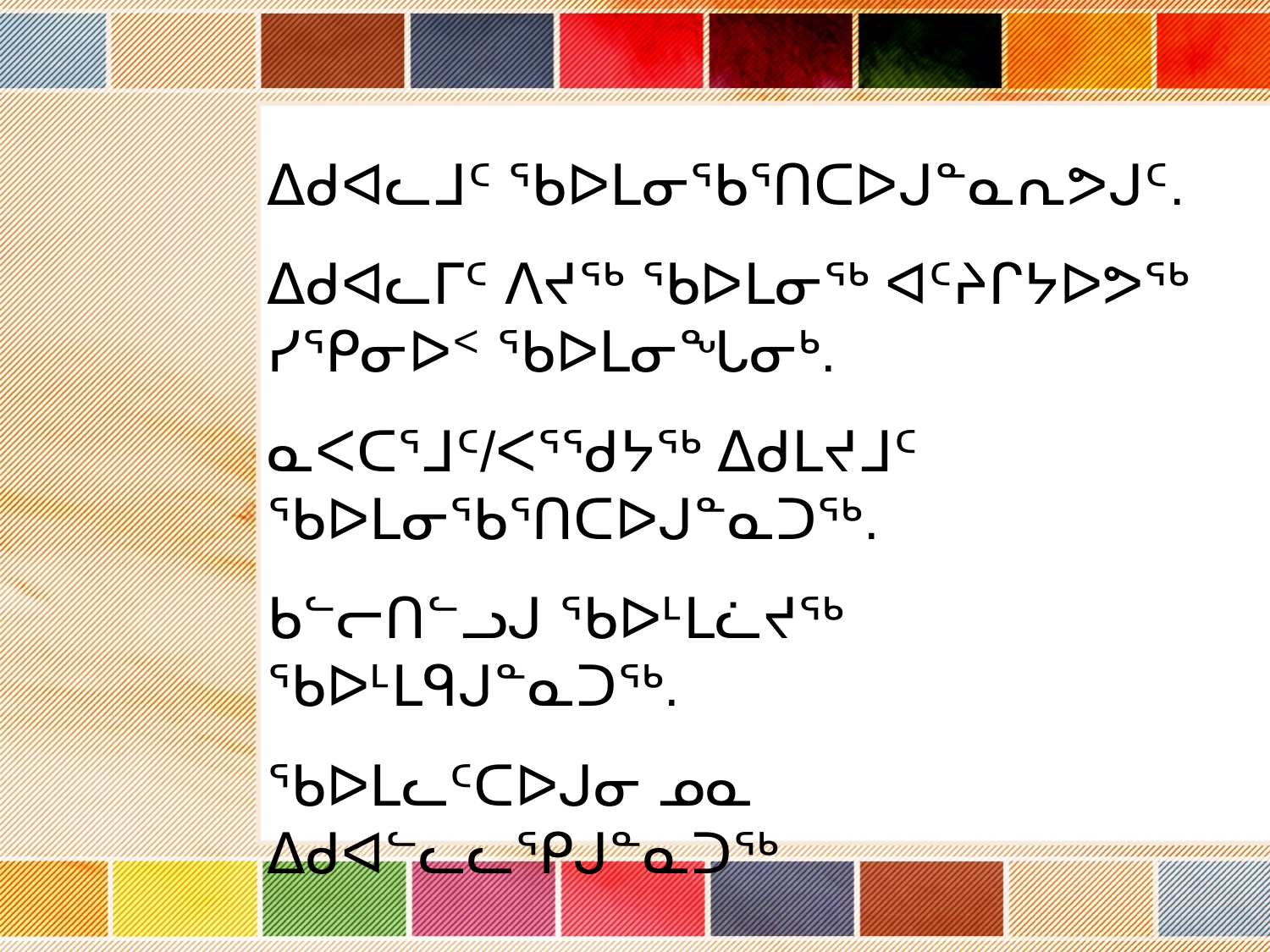

ᐃᑯᐊᓚᒧᑦ ᖃᐅᒪᓂᖃᕐᑎᑕᐅᒍᓐᓇᕆᕗᒍᑦ.
ᐃᑯᐊᓚᒥᑦ ᐱᔪᖅ ᖃᐅᒪᓂᖅ ᐊᑦᔨᒋᔭᐅᕗᖅ ᓯᕿᓂᐅᑉ ᖃᐅᒪᓂᖓᓂᒃ.
ᓇᐸᑕᕐᒧᑦ/ᐸᕐᖁᔭᖅ ᐃᑯᒪᔪᒧᑦ ᖃᐅᒪᓂᖃᕐᑎᑕᐅᒍᓐᓇᑐᖅ.
ᑲᓪᓕᑎᓪᓗᒍ ᖃᐅᒻᒪᓛᔪᖅ ᖃᐅᒻᒪᑫᒍᓐᓇᑐᖅ.
ᖃᐅᒪᓚᑦᑕᐅᒍᓂ ᓄᓇ ᐃᑯᐊᓪᓚᓚᕿᒍᓐᓇᑐᖅ